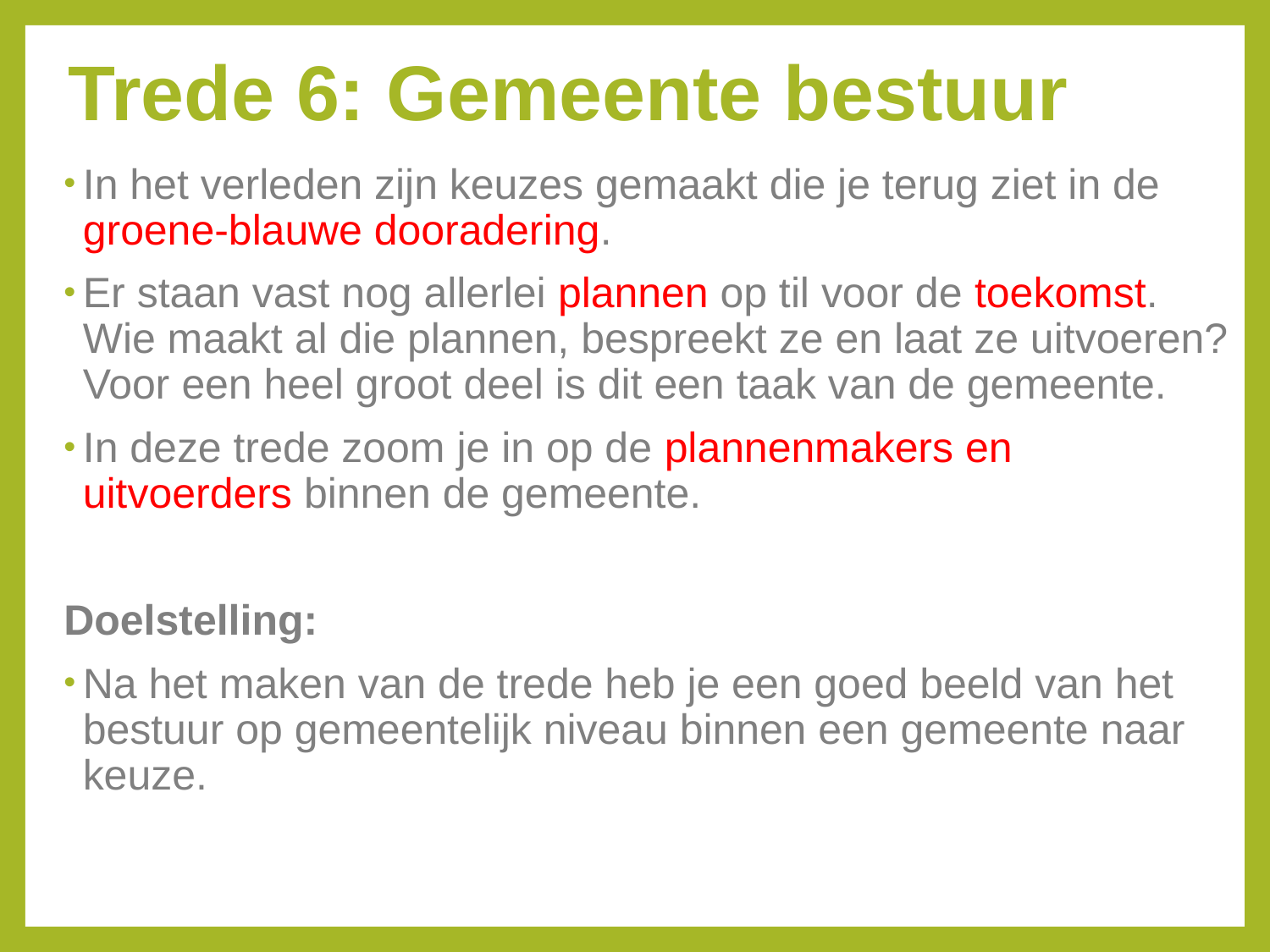

# Trede 6: Gemeente bestuur
In het verleden zijn keuzes gemaakt die je terug ziet in de groene-blauwe dooradering.
Er staan vast nog allerlei plannen op til voor de toekomst. Wie maakt al die plannen, bespreekt ze en laat ze uitvoeren? Voor een heel groot deel is dit een taak van de gemeente.
In deze trede zoom je in op de plannenmakers en uitvoerders binnen de gemeente.

Doelstelling:
Na het maken van de trede heb je een goed beeld van het bestuur op gemeentelijk niveau binnen een gemeente naar keuze.